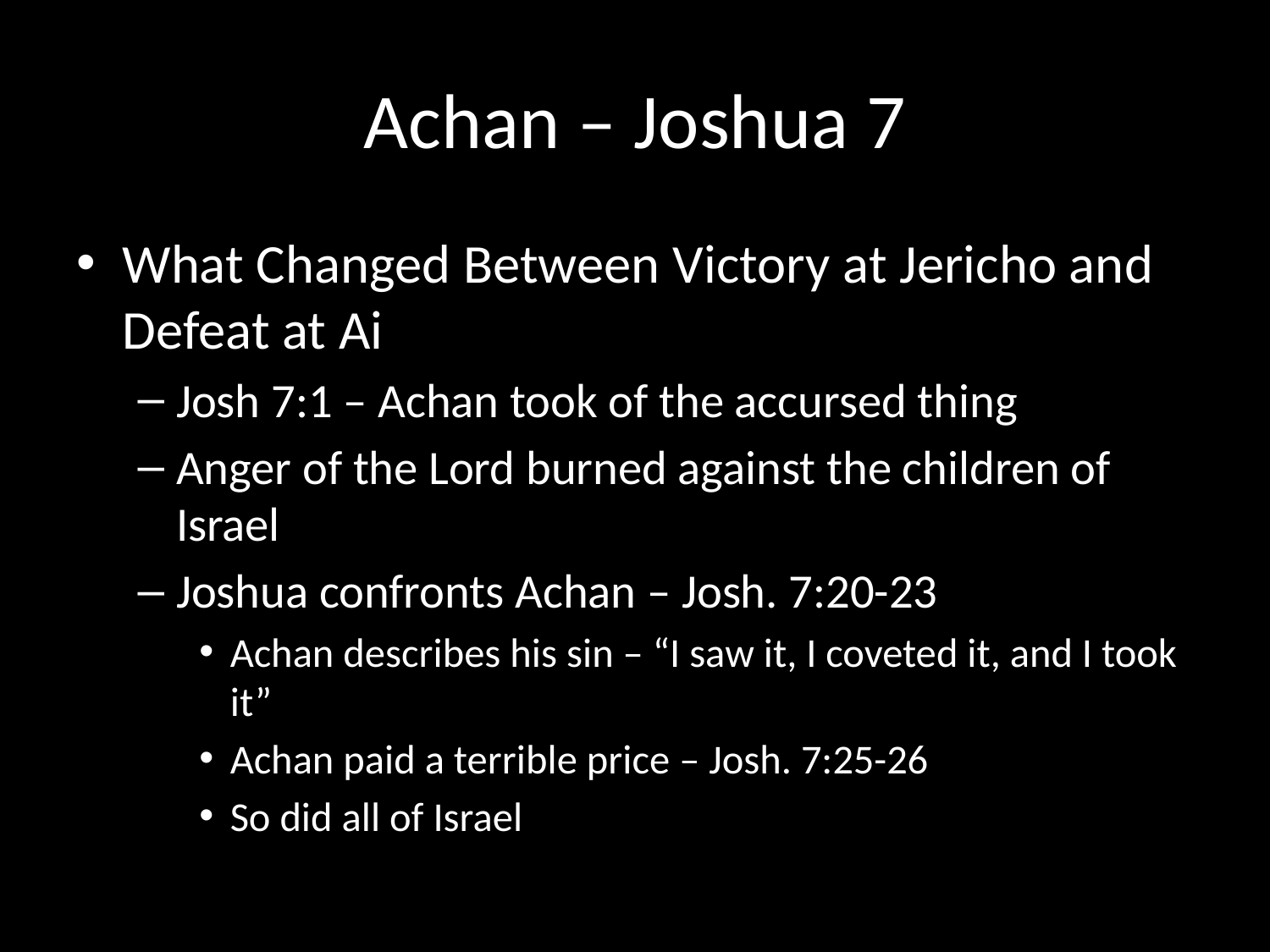

# Achan – Joshua 7
What Changed Between Victory at Jericho and Defeat at Ai
Josh 7:1 – Achan took of the accursed thing
Anger of the Lord burned against the children of Israel
Joshua confronts Achan – Josh. 7:20-23
Achan describes his sin – “I saw it, I coveted it, and I took it”
Achan paid a terrible price – Josh. 7:25-26
So did all of Israel